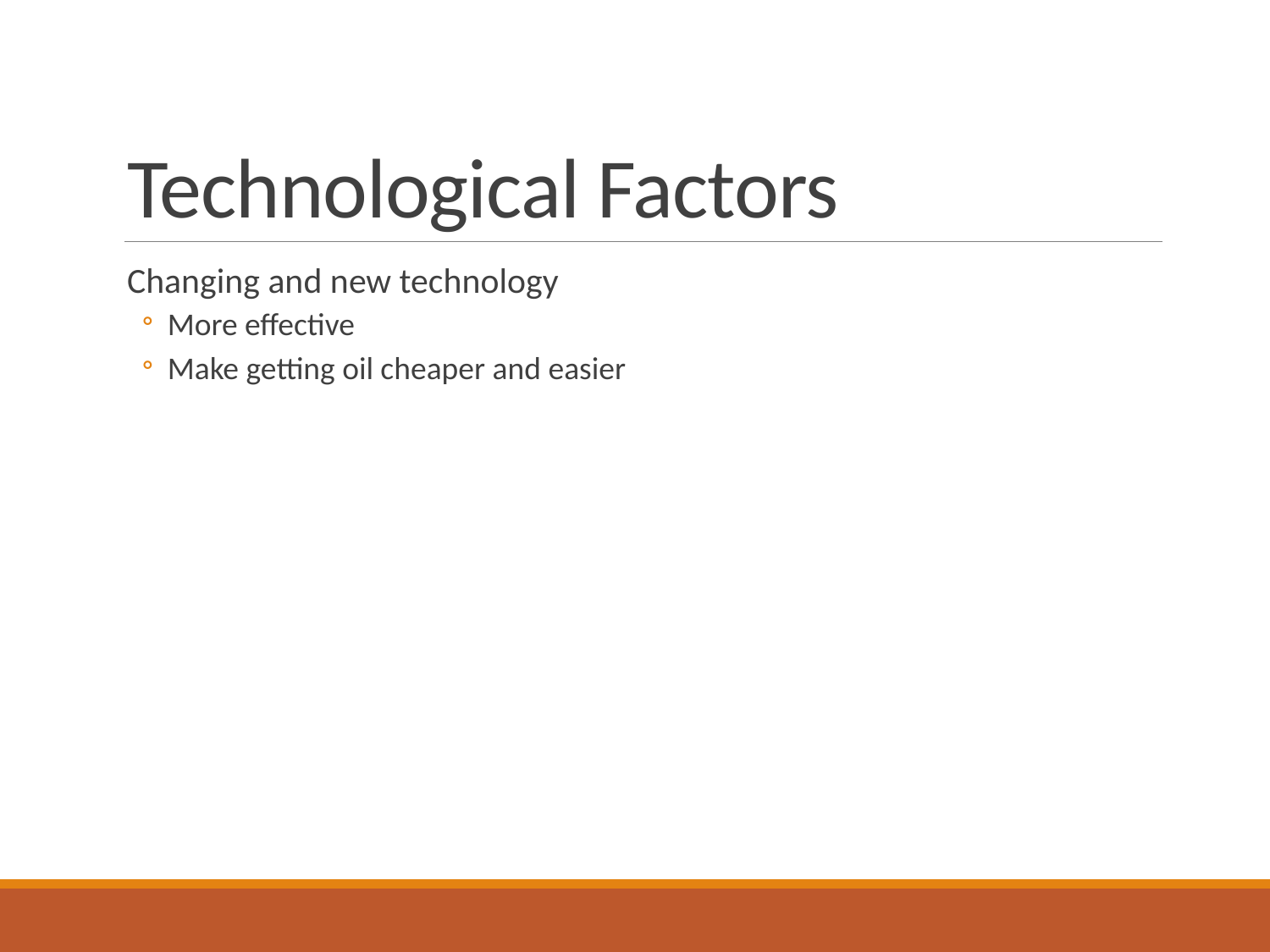

# Technological Factors
Changing and new technology
More effective
Make getting oil cheaper and easier